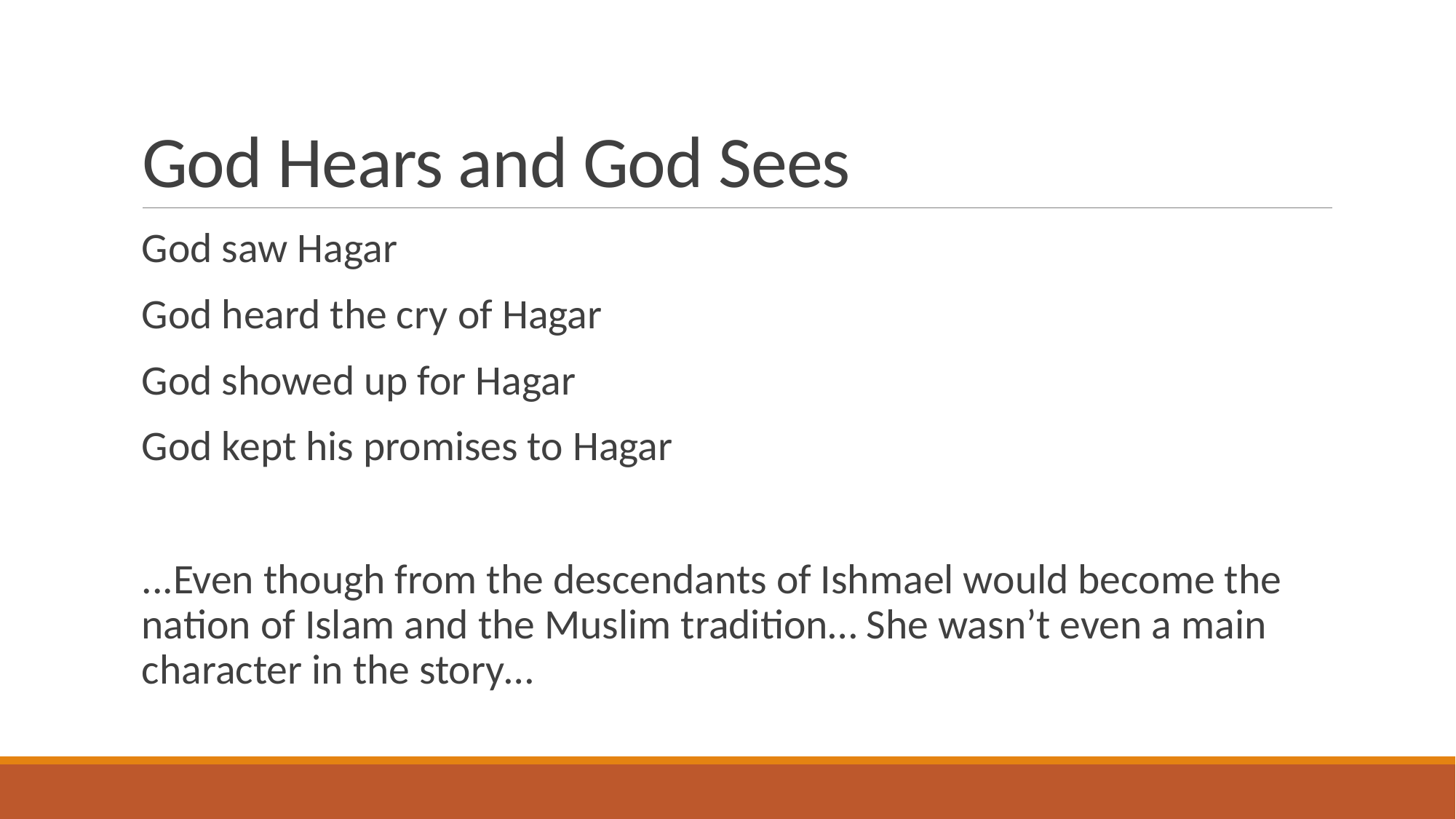

# God Hears and God Sees
God saw Hagar
God heard the cry of Hagar
God showed up for Hagar
God kept his promises to Hagar

...Even though from the descendants of Ishmael would become the nation of Islam and the Muslim tradition… She wasn’t even a main character in the story…